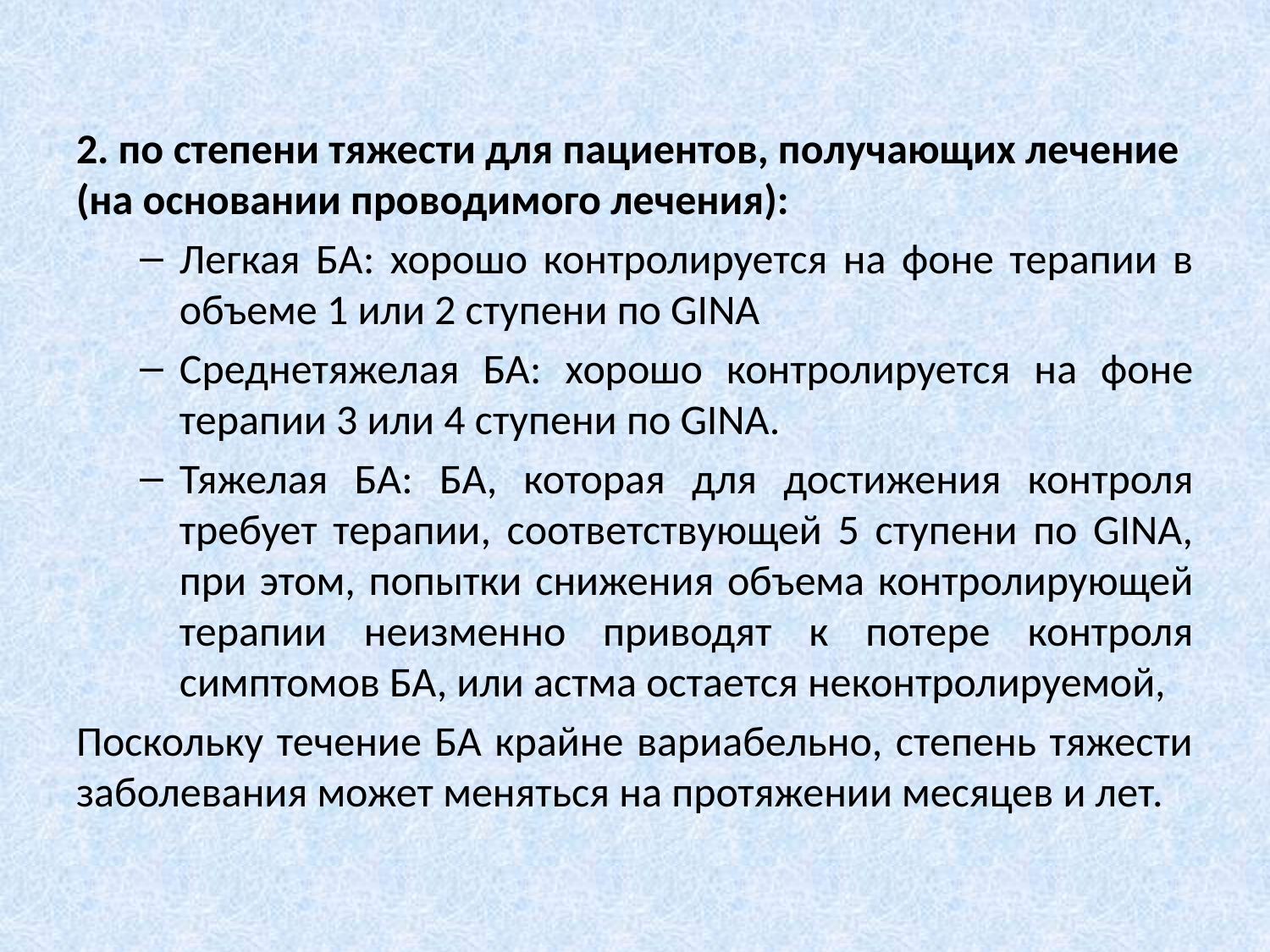

2. по степени тяжести для пациентов, получающих лечение (на основании проводимого лечения):
Легкая БА: хорошо контролируется на фоне терапии в объеме 1 или 2 ступени по GINA
Среднетяжелая БА: хорошо контролируется на фоне терапии 3 или 4 ступени по GINA.
Тяжелая БА: БА, которая для достижения контроля требует терапии, соответствующей 5 ступени по GINA, при этом, попытки снижения объема контролирующей терапии неизменно приводят к потере контроля симптомов БА, или астма остается неконтролируемой,
Поскольку течение БА крайне вариабельно, степень тяжести заболевания может меняться на протяжении месяцев и лет.